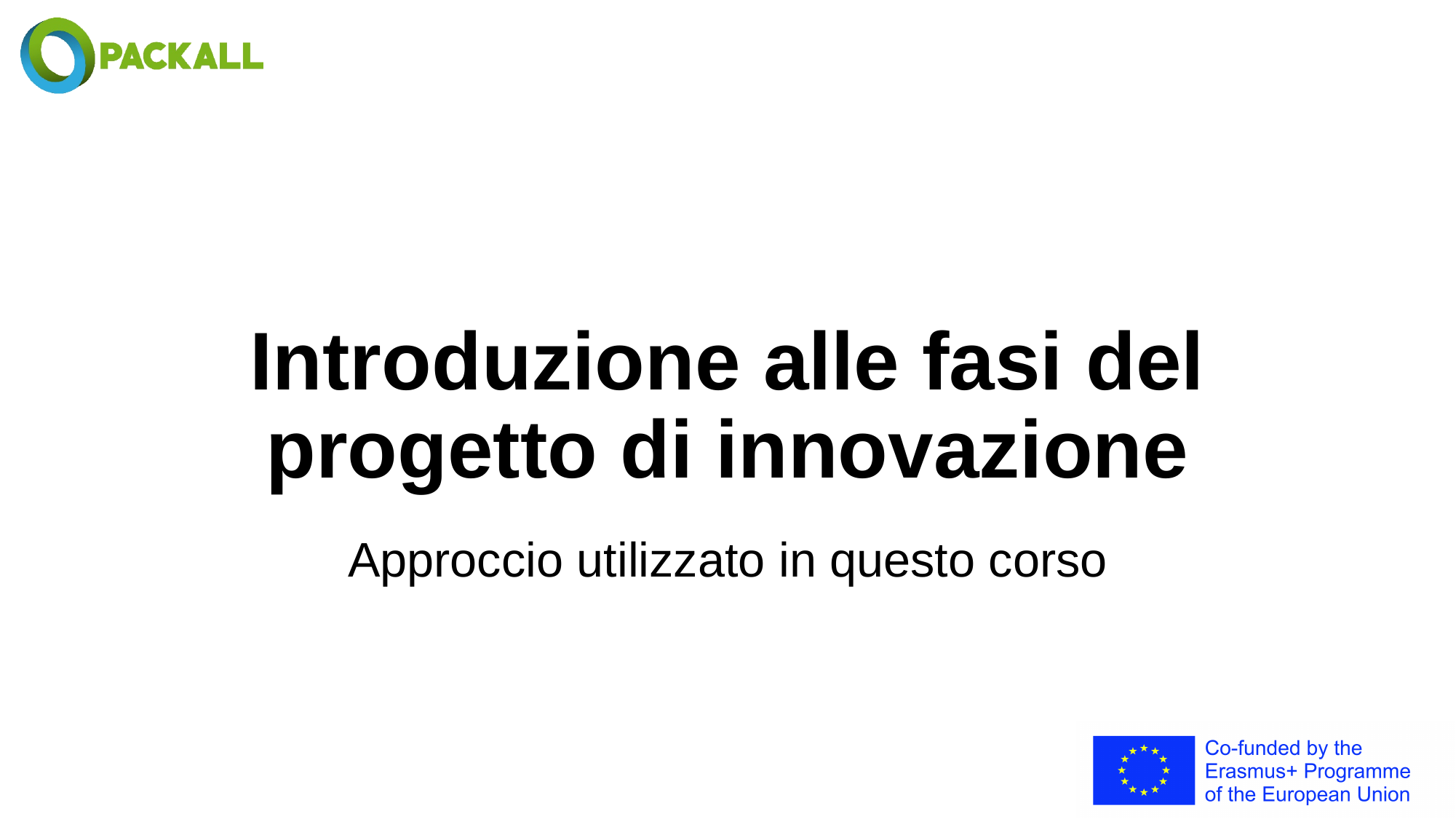

# Introduzione alle fasi del progetto di innovazione
Approccio utilizzato in questo corso